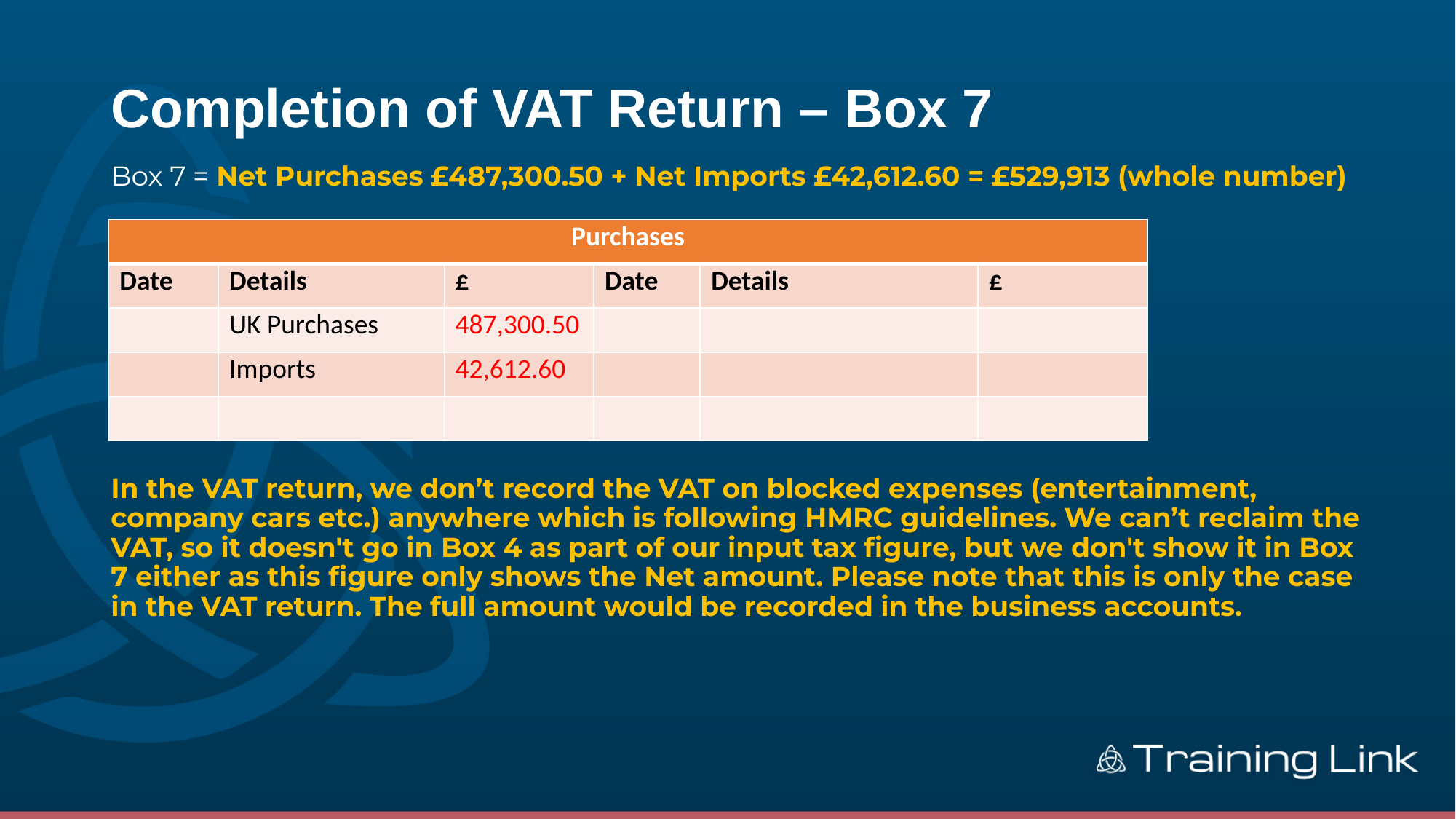

# Completion of VAT Return – Box 7
Box 7 = Net Purchases £487,300.50 + Net Imports £42,612.60 = £529,913 (whole number)

In the VAT return, we don’t record the VAT on blocked expenses (entertainment, company cars etc.) anywhere which is following HMRC guidelines. We can’t reclaim the VAT, so it doesn't go in Box 4 as part of our input tax figure, but we don't show it in Box 7 either as this figure only shows the Net amount. Please note that this is only the case in the VAT return. The full amount would be recorded in the business accounts.

| Purchases |  |  |  |  |  |
| --- | --- | --- | --- | --- | --- |
| Date | Details | £ | Date | Details | £ |
|  | UK Purchases | 487,300.50 |  |  |  |
|  | Imports | 42,612.60 |  |  |  |
|  |  |  |  |  |  |